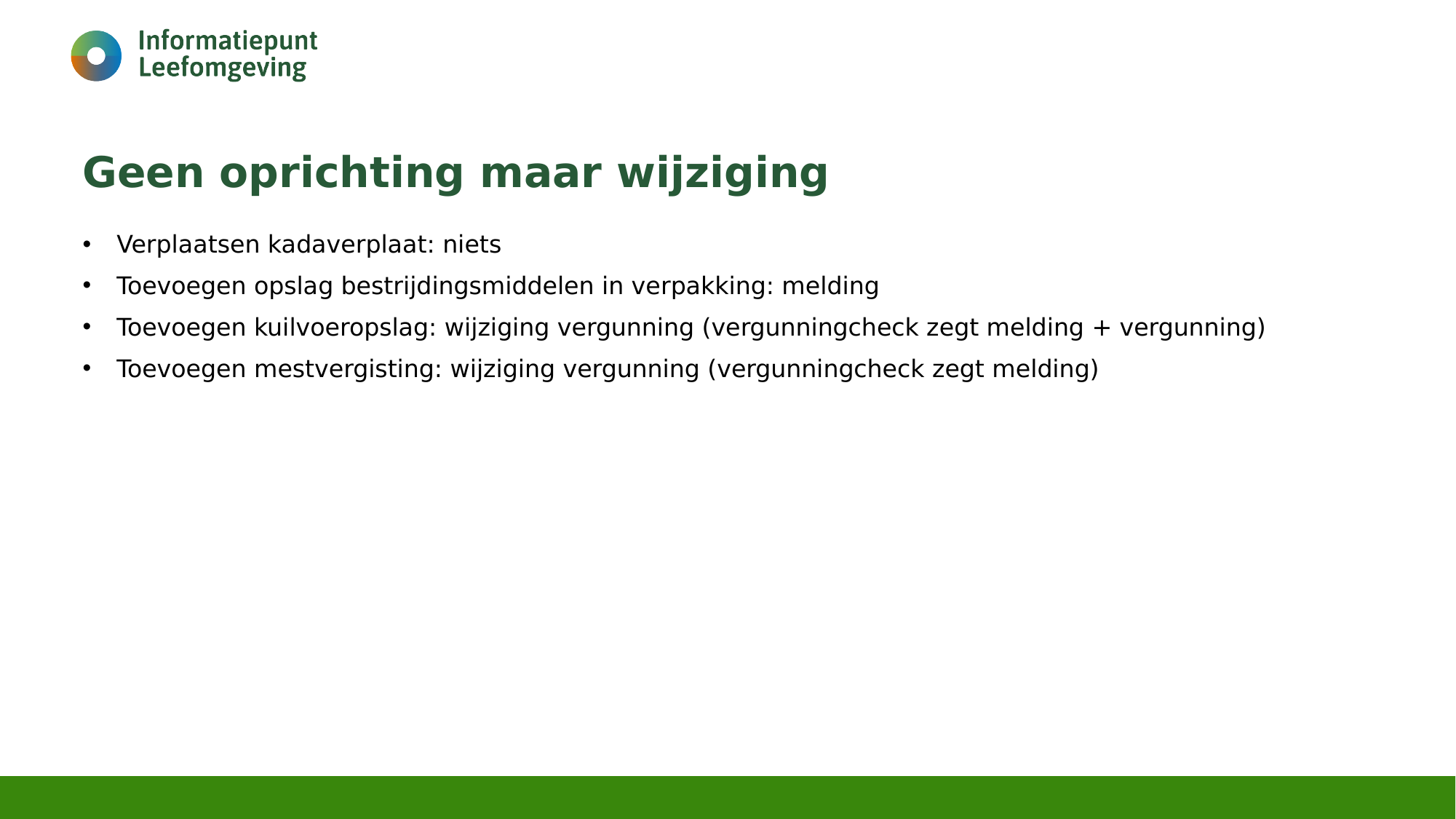

# Geen oprichting maar wijziging
Verplaatsen kadaverplaat: niets
Toevoegen opslag bestrijdingsmiddelen in verpakking: melding
Toevoegen kuilvoeropslag: wijziging vergunning (vergunningcheck zegt melding + vergunning)
Toevoegen mestvergisting: wijziging vergunning (vergunningcheck zegt melding)